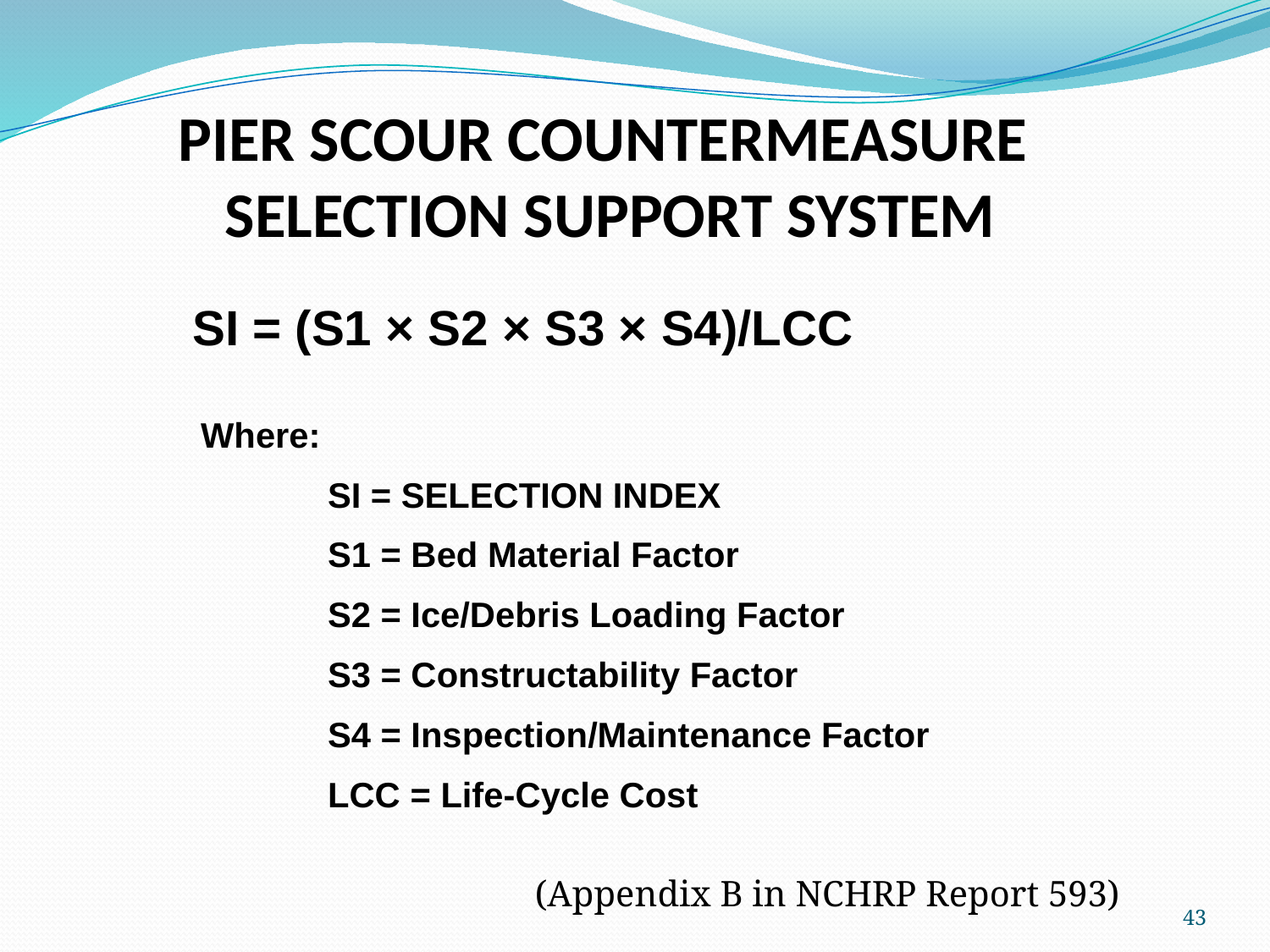

PIER SCOUR COUNTERMEASURE
SELECTION SUPPORT SYSTEM
Where:
 	SI = SELECTION INDEX
	S1 = Bed Material Factor
	S2 = Ice/Debris Loading Factor
	S3 = Constructability Factor
	S4 = Inspection/Maintenance Factor
	LCC = Life-Cycle Cost
SI = (S1 × S2 × S3 × S4)/LCC
(Appendix B in NCHRP Report 593)
43